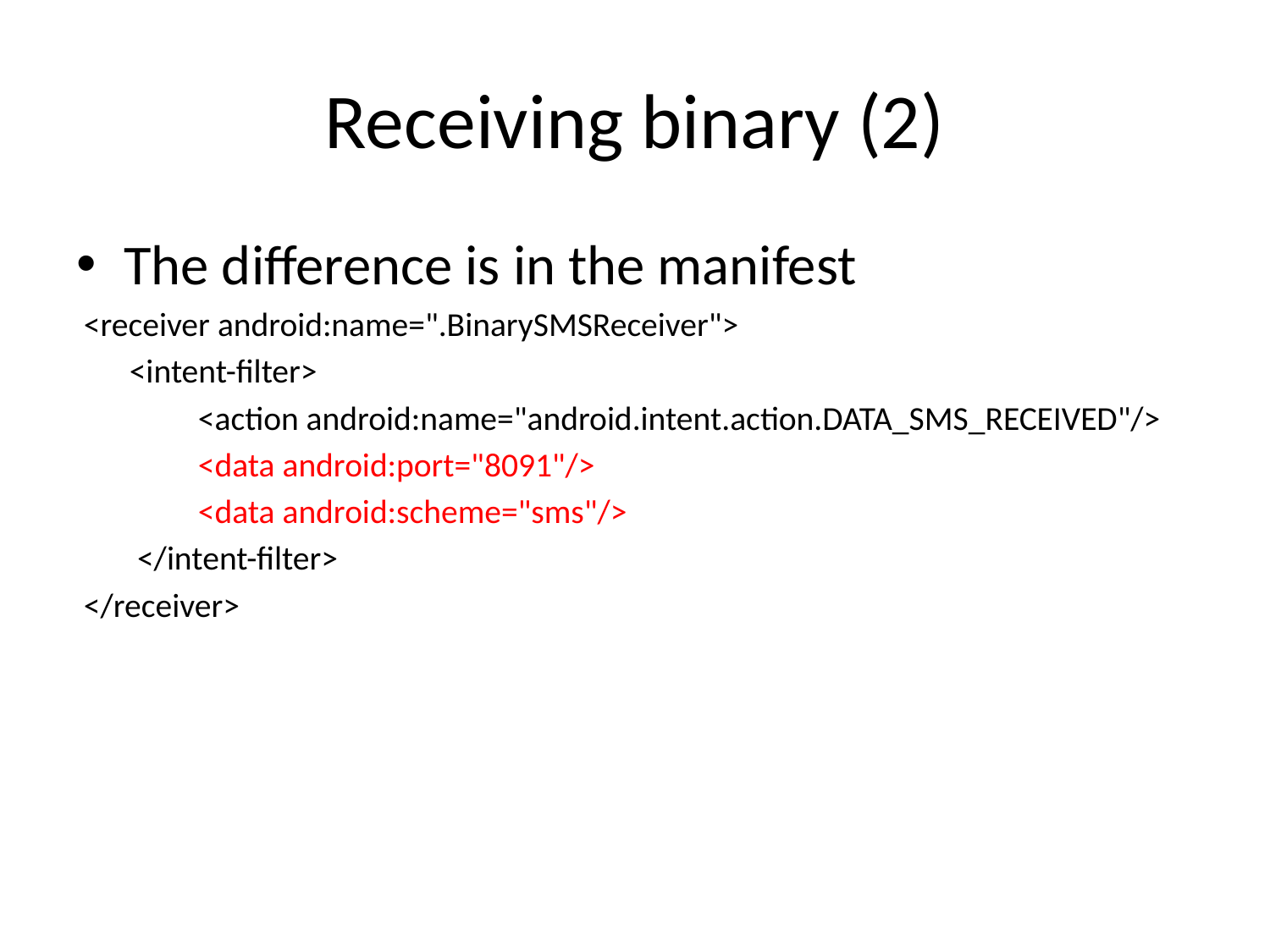

# Receiving binary (2)
The difference is in the manifest
 <receiver android:name=".BinarySMSReceiver">
       <intent-filter>
                <action android:name="android.intent.action.DATA_SMS_RECEIVED"/>
                <data android:port="8091"/>
                <data android:scheme="sms"/>
        </intent-filter>
 </receiver>